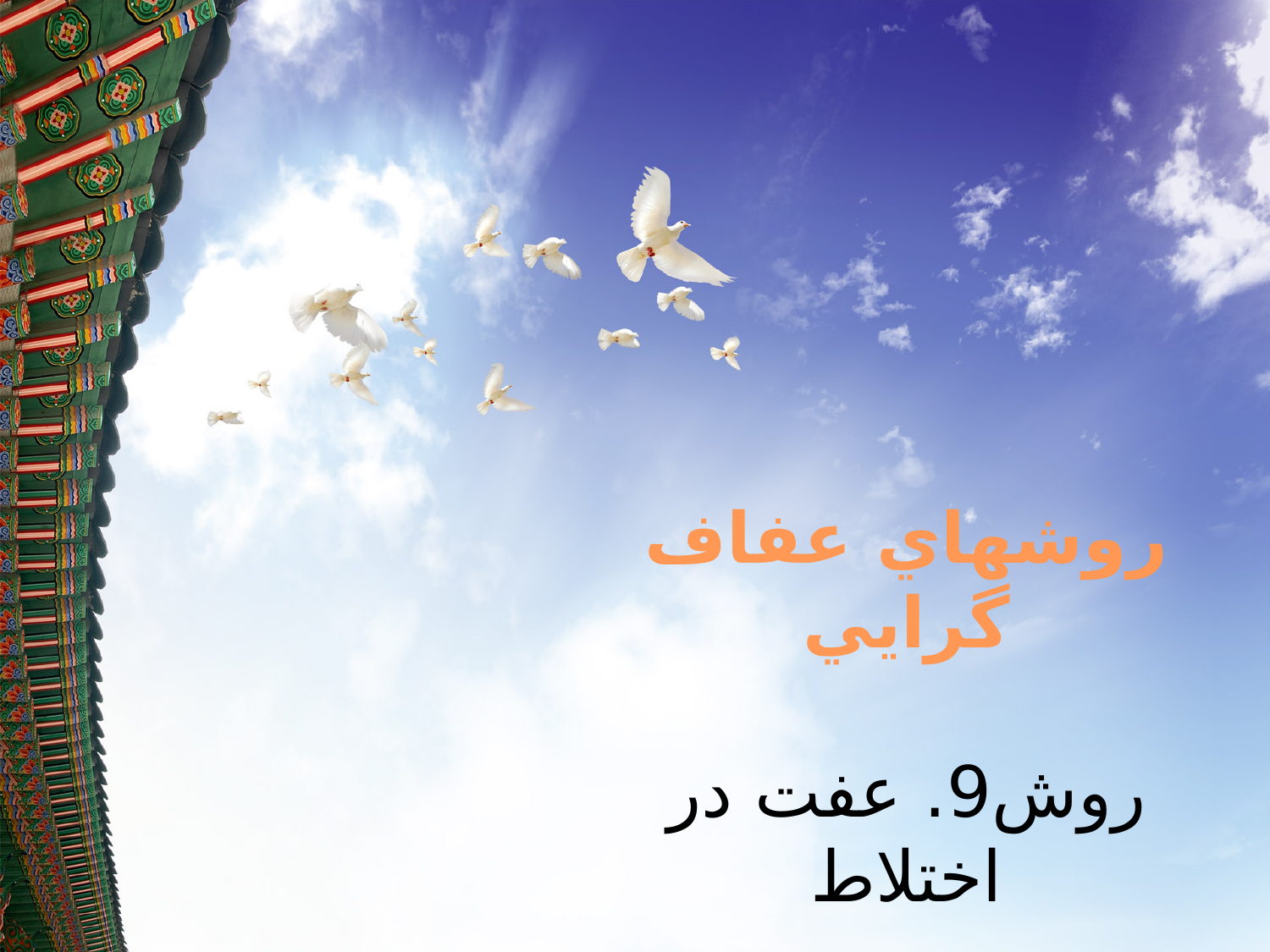

روشهاي عفاف گرايي

روش9. عفت در اختلاط